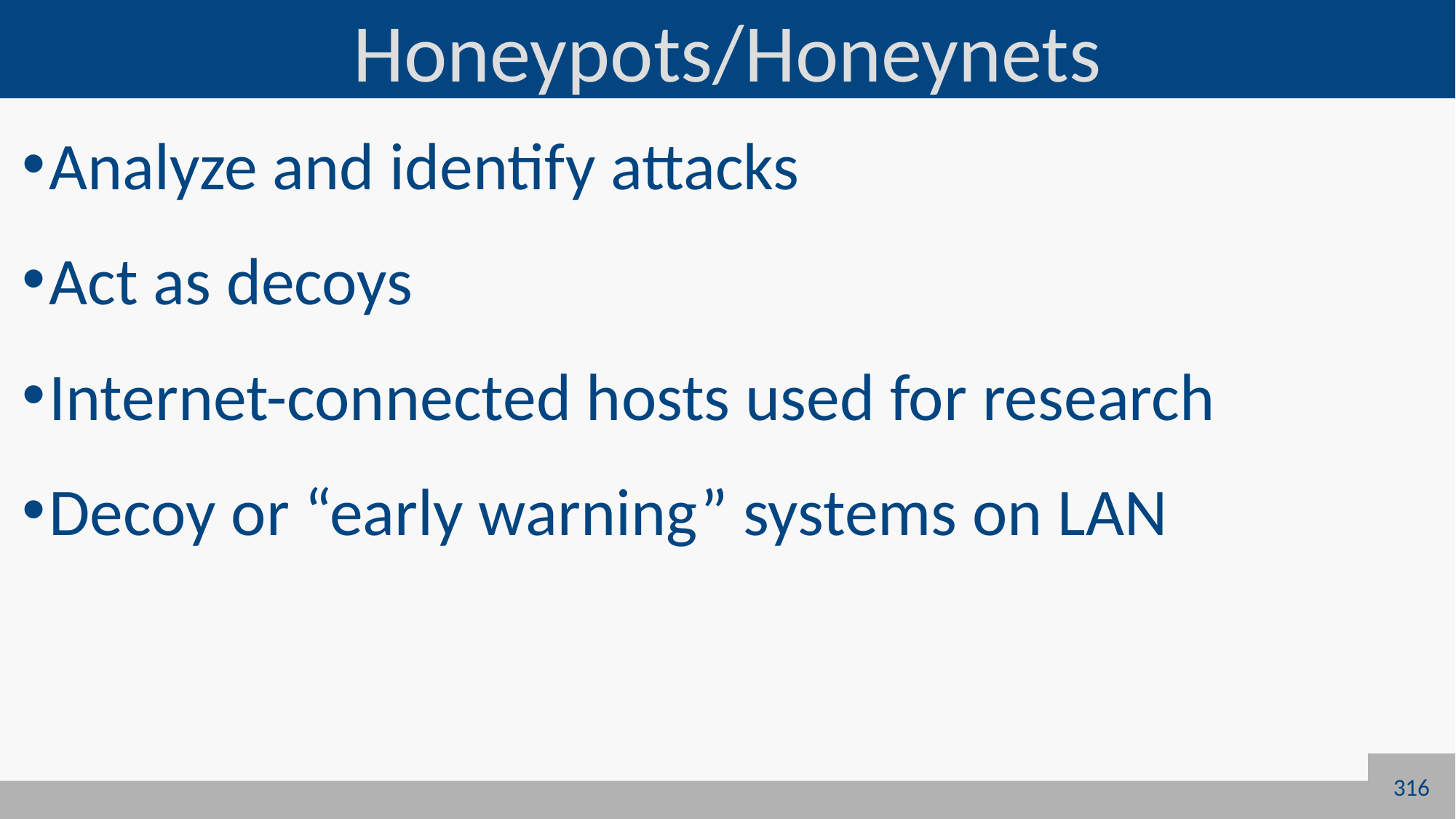

# Honeypots/Honeynets
Analyze and identify attacks
Act as decoys
Internet-connected hosts used for research
Decoy or “early warning” systems on LAN
316